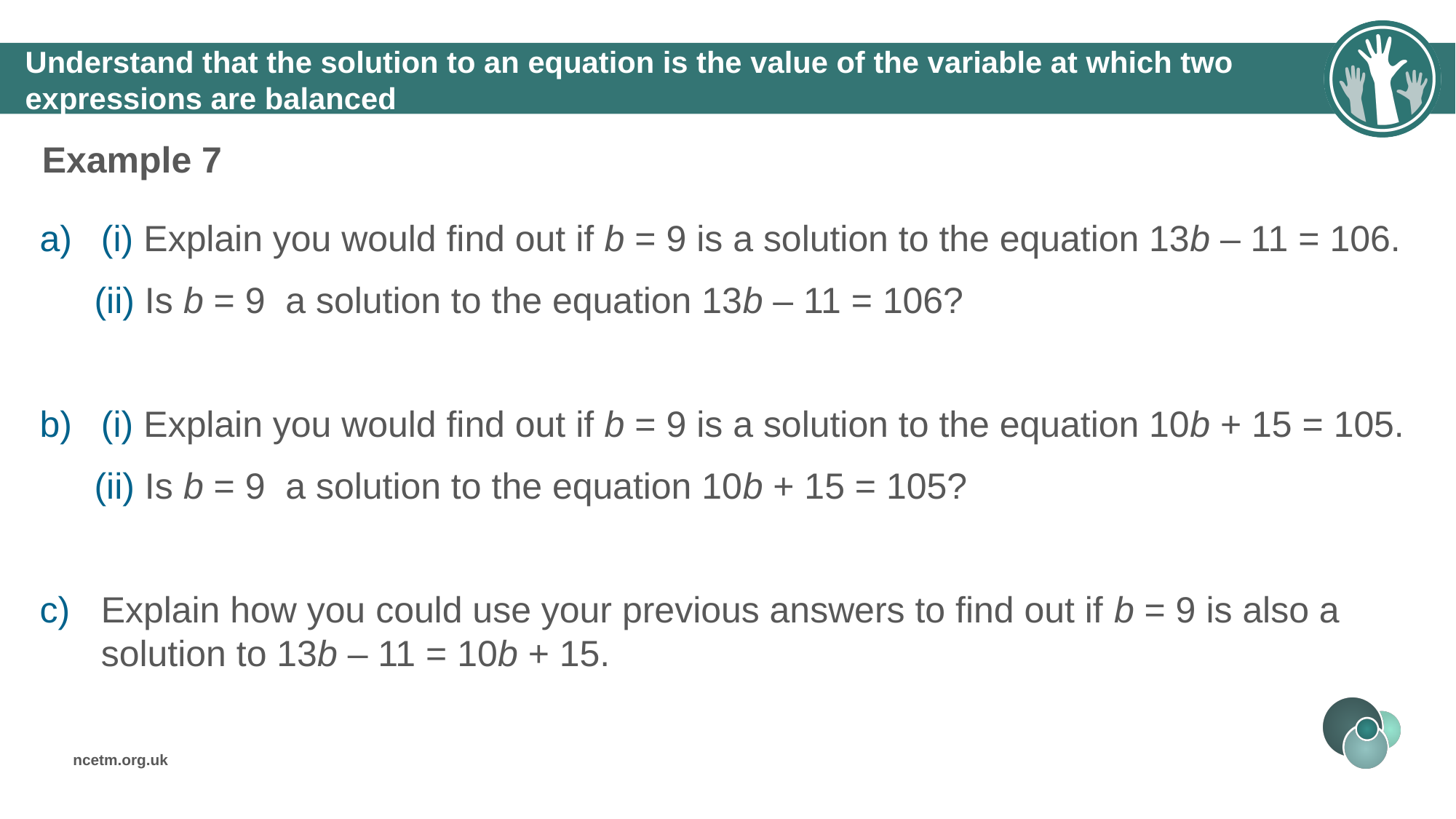

Understand that the solution to an equation is the value of the variable at which two expressions are balanced
Example 7
(i) Explain you would find out if b = 9 is a solution to the equation 13b – 11 = 106.
(ii) Is b = 9  a solution to the equation 13b – 11 = 106?

(i) Explain you would find out if b = 9 is a solution to the equation 10b + 15 = 105.
(ii) Is b = 9  a solution to the equation 10b + 15 = 105?

Explain how you could use your previous answers to find out if b = 9 is also a solution to 13b – 11 = 10b + 15.